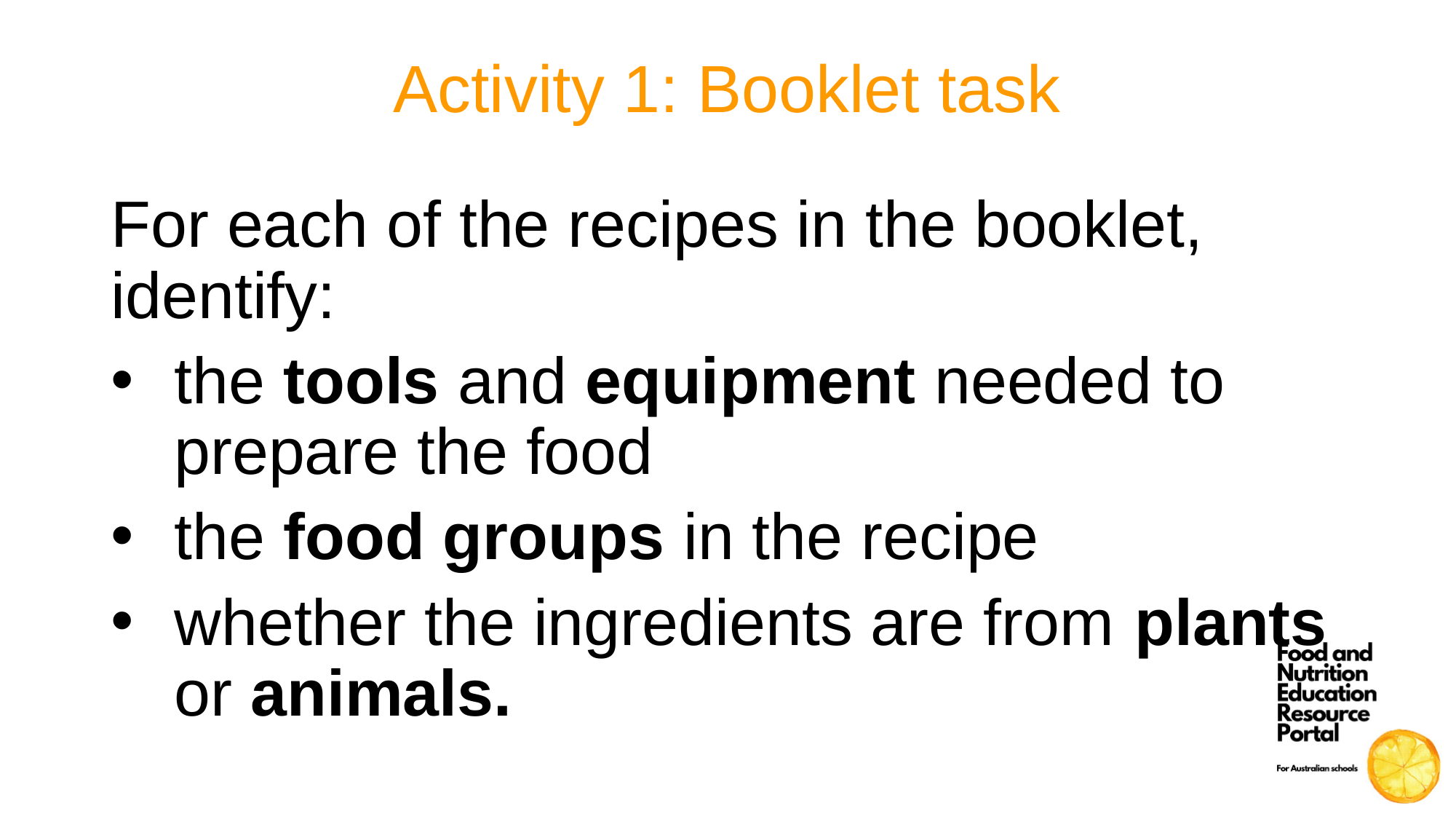

# Activity 1: Booklet task
For each of the recipes in the booklet, identify:
the tools and equipment needed to prepare the food
the food groups in the recipe
whether the ingredients are from plants or animals.